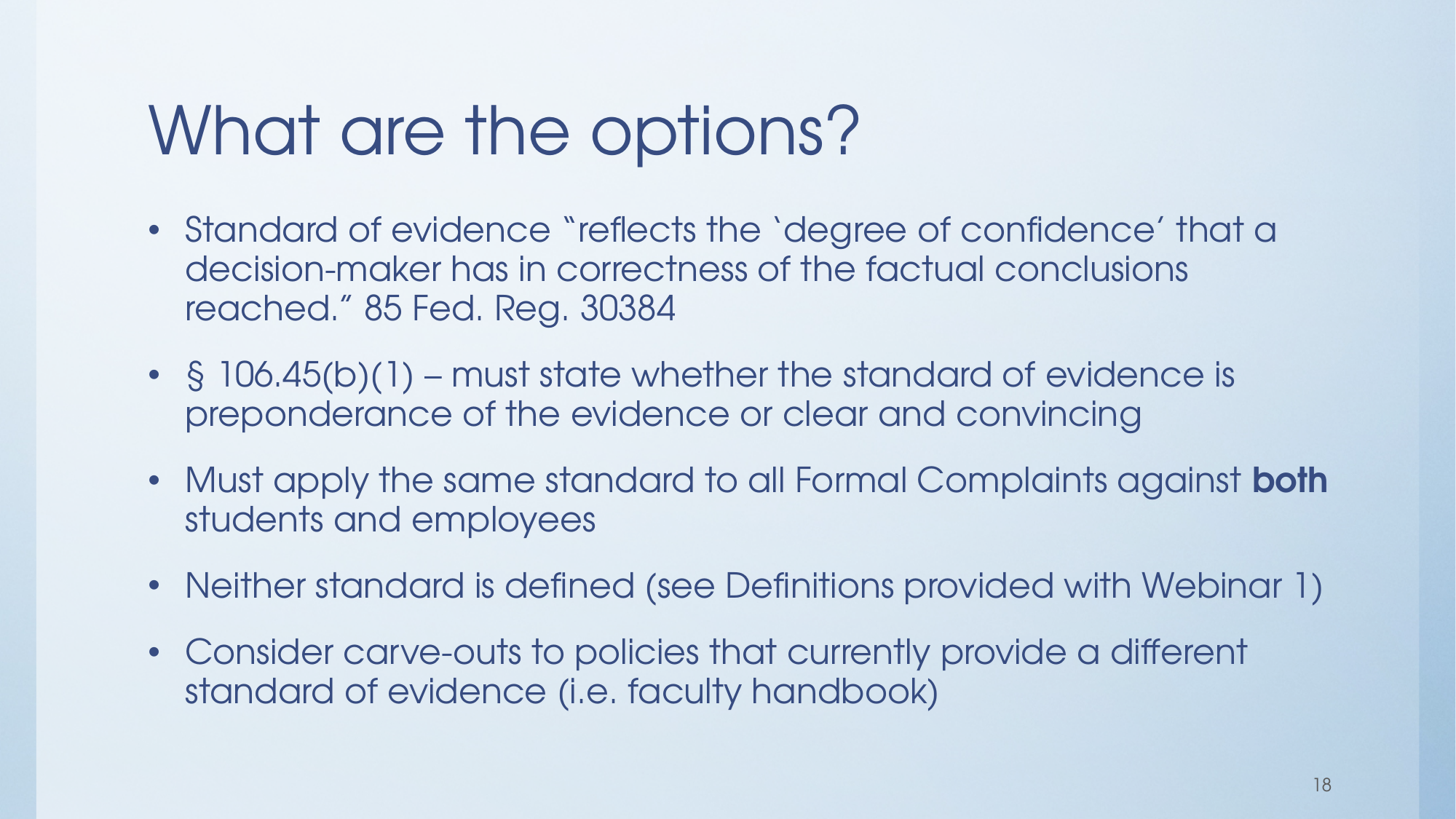

# What are the options?
Standard of evidence “reflects the ‘degree of confidence’ that a decision-maker has in correctness of the factual conclusions reached.” 85 Fed. Reg. 30384
§ 106.45(b)(1) – must state whether the standard of evidence is preponderance of the evidence or clear and convincing
Must apply the same standard to all Formal Complaints against both students and employees
Neither standard is defined (see Definitions provided with Webinar 1)
Consider carve-outs to policies that currently provide a different standard of evidence (i.e. faculty handbook)
18